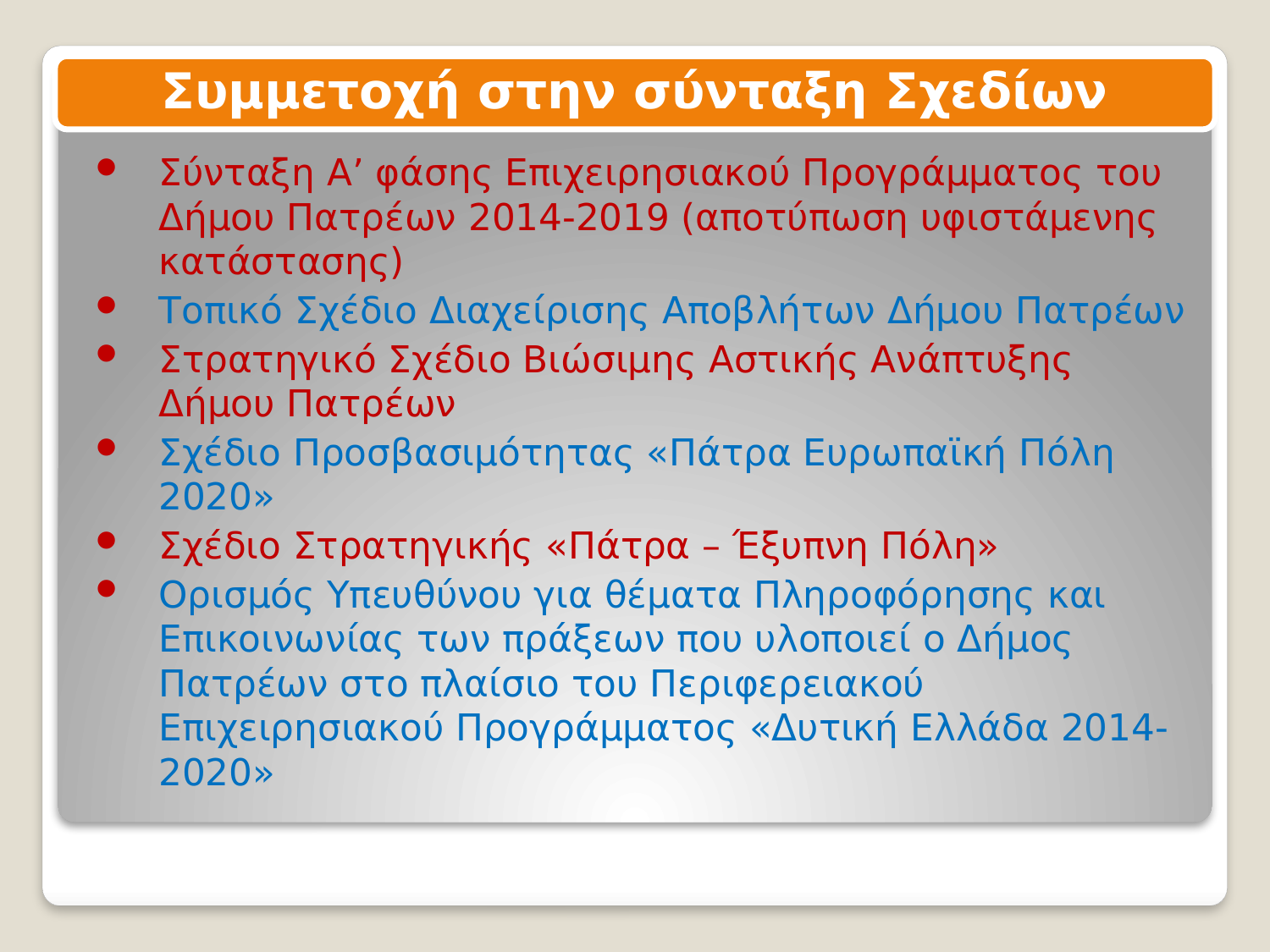

Συμμετοχή στην σύνταξη Σχεδίων
Σύνταξη Α’ φάσης Επιχειρησιακού Προγράμματος του Δήμου Πατρέων 2014-2019 (αποτύπωση υφιστάμενης κατάστασης)
Τοπικό Σχέδιο Διαχείρισης Αποβλήτων Δήμου Πατρέων
Στρατηγικό Σχέδιο Βιώσιμης Αστικής Ανάπτυξης Δήμου Πατρέων
Σχέδιο Προσβασιμότητας «Πάτρα Ευρωπαϊκή Πόλη 2020»
Σχέδιο Στρατηγικής «Πάτρα – Έξυπνη Πόλη»
Ορισμός Υπευθύνου για θέματα Πληροφόρησης και Επικοινωνίας των πράξεων που υλοποιεί ο Δήμος Πατρέων στο πλαίσιο του Περιφερειακού Επιχειρησιακού Προγράμματος «Δυτική Ελλάδα 2014-2020»